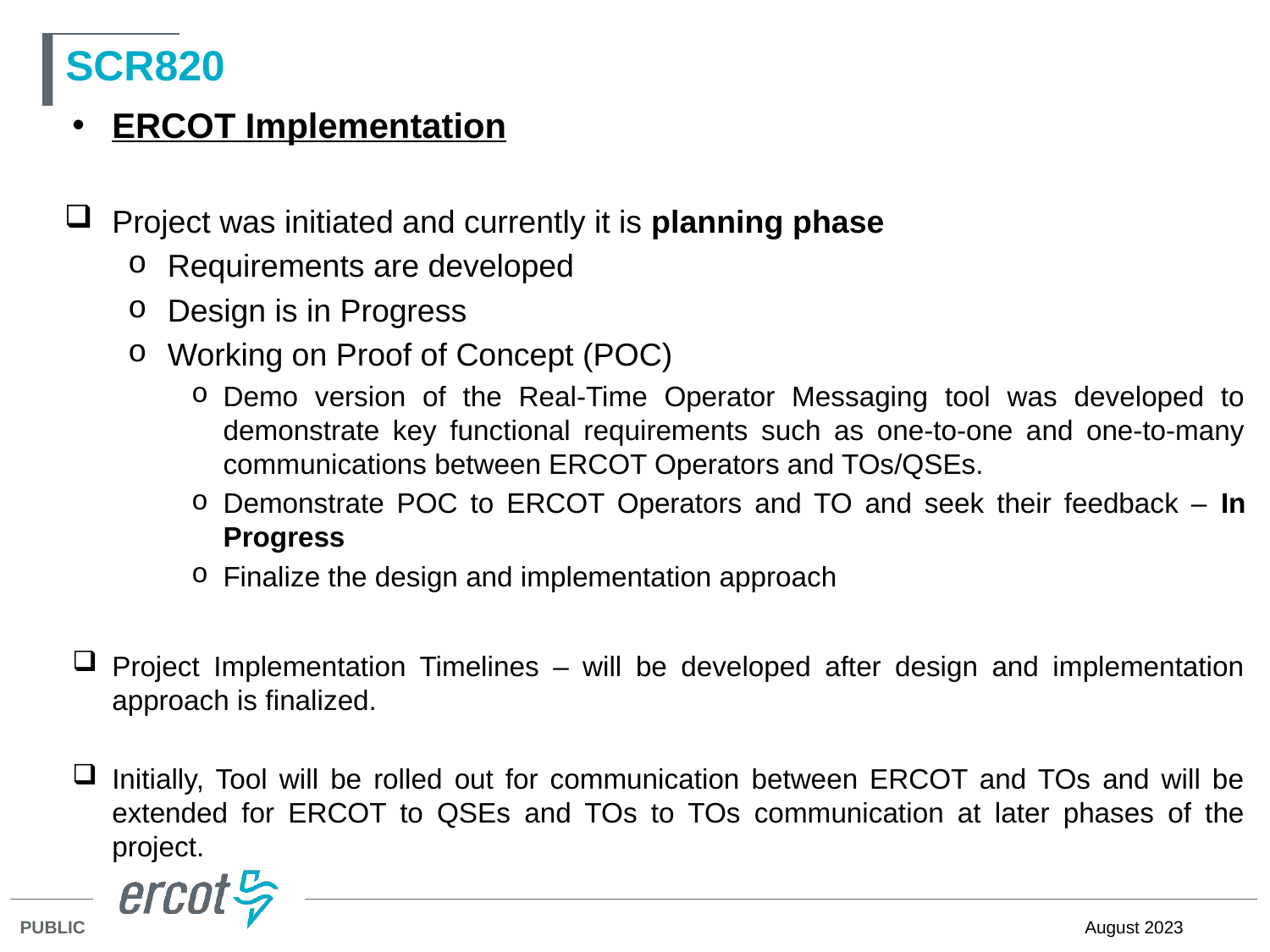

# SCR820
ERCOT Implementation

Project was initiated and currently it is planning phase
Requirements are developed
Design is in Progress
Working on Proof of Concept (POC)
Demo version of the Real-Time Operator Messaging tool was developed to demonstrate key functional requirements such as one-to-one and one-to-many communications between ERCOT Operators and TOs/QSEs.
Demonstrate POC to ERCOT Operators and TO and seek their feedback – In Progress
Finalize the design and implementation approach

Project Implementation Timelines – will be developed after design and implementation approach is finalized.

Initially, Tool will be rolled out for communication between ERCOT and TOs and will be extended for ERCOT to QSEs and TOs to TOs communication at later phases of the project.